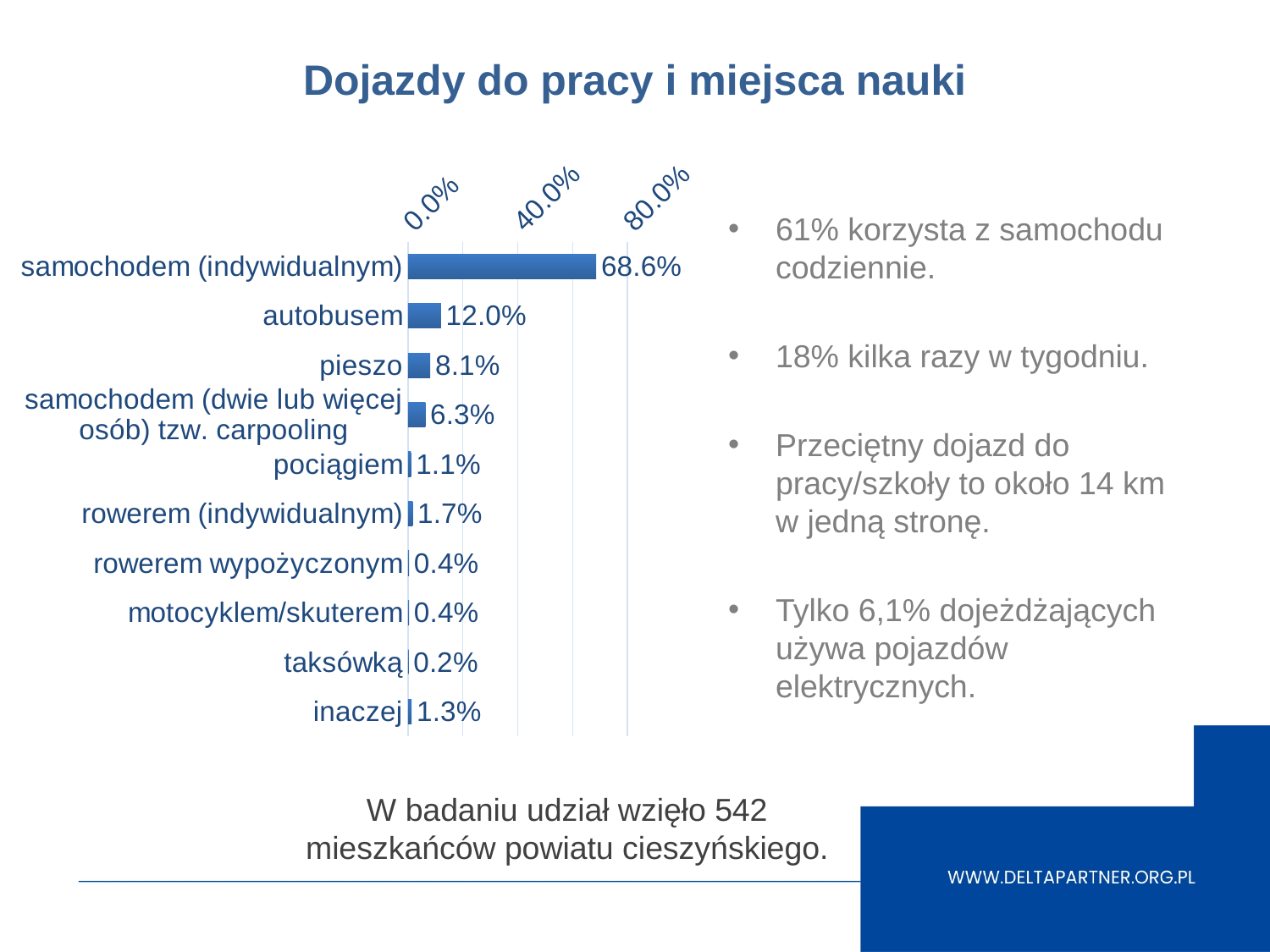

Dojazdy do pracy i miejsca nauki

### Chart

| Category |  |
|---|---|
| samochodem (indywidualnym) | 0.6857670979667283 |
| autobusem | 0.12014787430683918 |
| pieszo | 0.08133086876155268 |
| samochodem (dwie lub więcej osób) tzw. carpooling | 0.06284658040665435 |
| pociągiem | 0.011090573012939002 |
| rowerem (indywidualnym) | 0.0166358595194085 |
| rowerem wypożyczonym | 0.0036968576709796672 |
| motocyklem/skuterem | 0.0036968576709796672 |
| taksówką | 0.0018484288354898336 |
| inaczej | 0.012939001848428836 |
61% korzysta z samochodu codziennie.

18% kilka razy w tygodniu.

Przeciętny dojazd do pracy/szkoły to około 14 km w jedną stronę.

Tylko 6,1% dojeżdżających używa pojazdów elektrycznych.
W badaniu udział wzięło 542
mieszkańców powiatu cieszyńskiego.